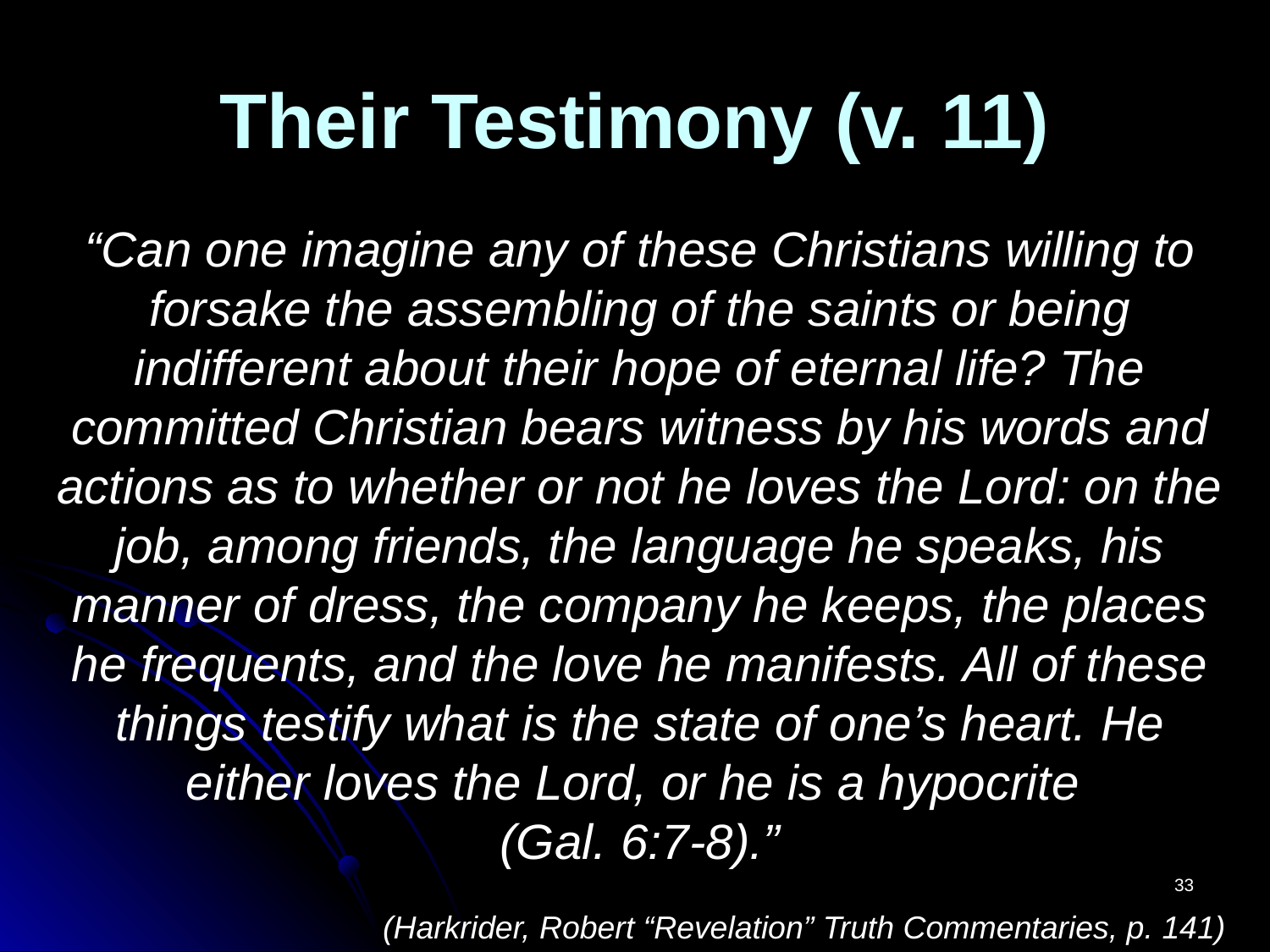

# Their Testimony (v. 11)
“Can one imagine any of these Christians willing to forsake the assembling of the saints or being indifferent about their hope of eternal life? The committed Christian bears witness by his words and actions as to whether or not he loves the Lord: on the job, among friends, the language he speaks, his manner of dress, the company he keeps, the places he frequents, and the love he manifests. All of these things testify what is the state of one’s heart. He either loves the Lord, or he is a hypocrite
(Gal. 6:7-8).”
(Harkrider, Robert “Revelation” Truth Commentaries, p. 141)
33